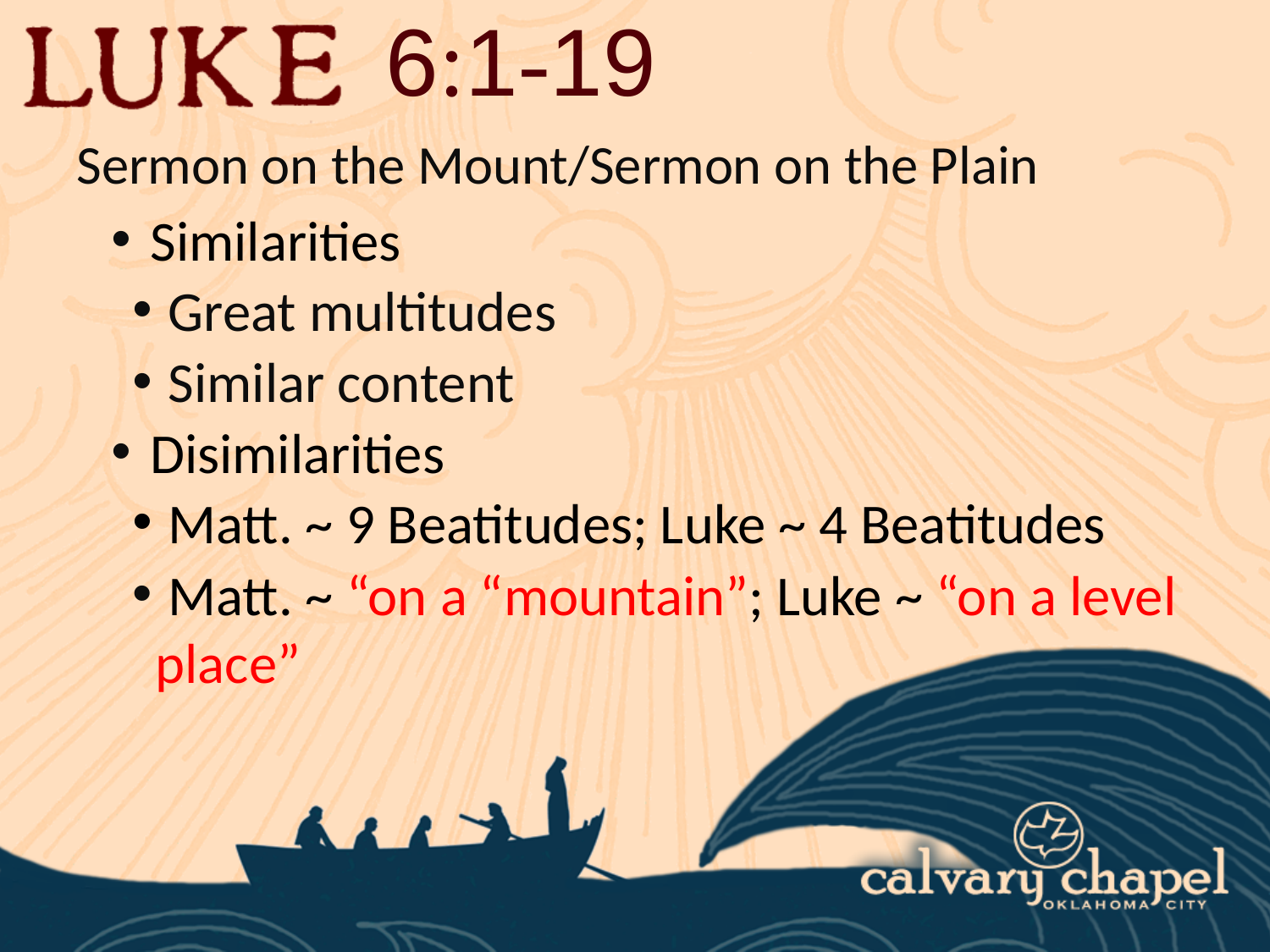

6:1-19
Sermon on the Mount/Sermon on the Plain
 Similarities
 Great multitudes
 Similar content
 Disimilarities
 Matt. ~ 9 Beatitudes; Luke ~ 4 Beatitudes
 Matt. ~ “on a “mountain”; Luke ~ “on a level place”